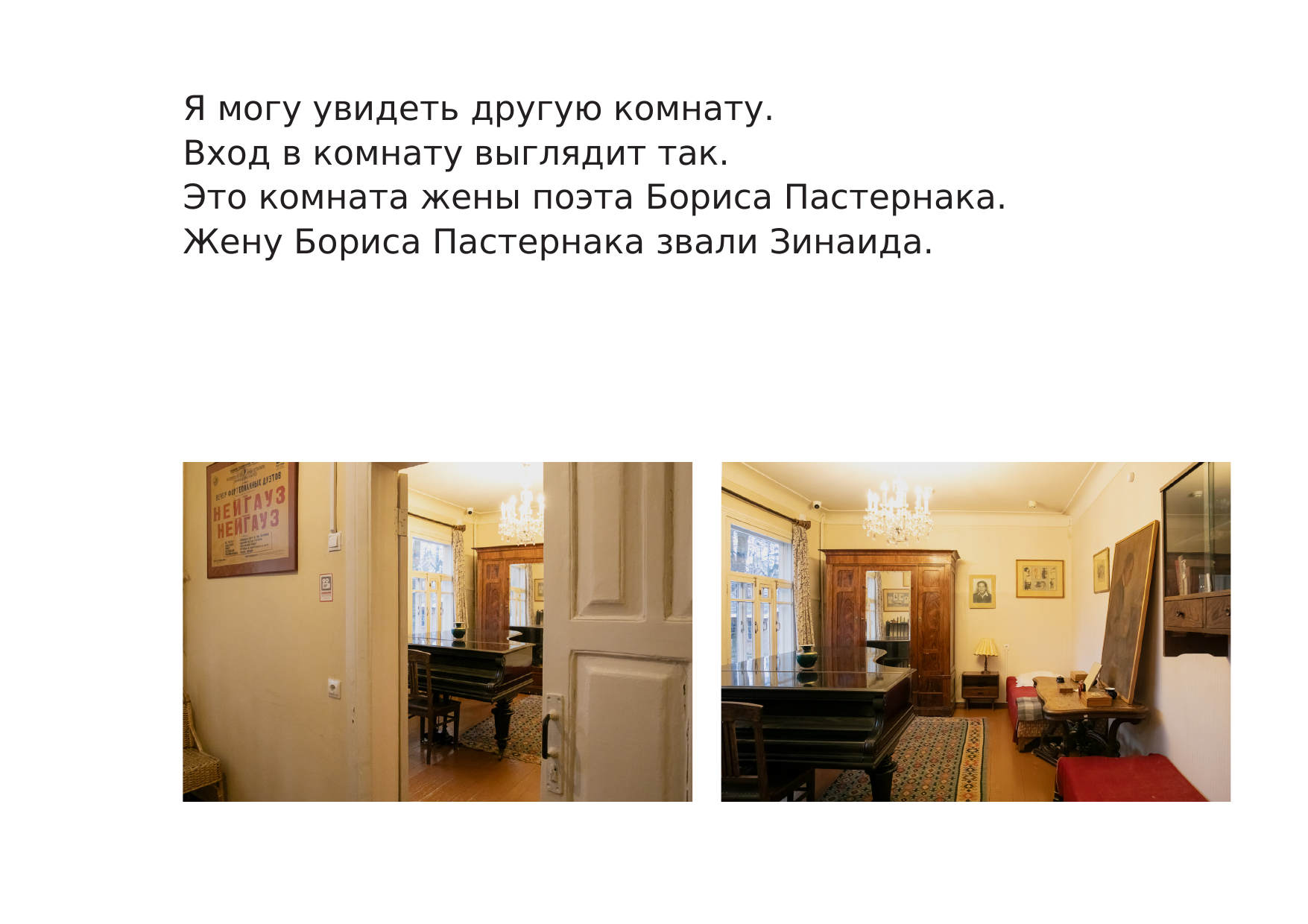

Я могу увидеть другую комнату.
Вход в комнату выглядит так.
Это комната жены поэта Бориса Пастернака.
Жену Бориса Пастернака звали Зинаида.